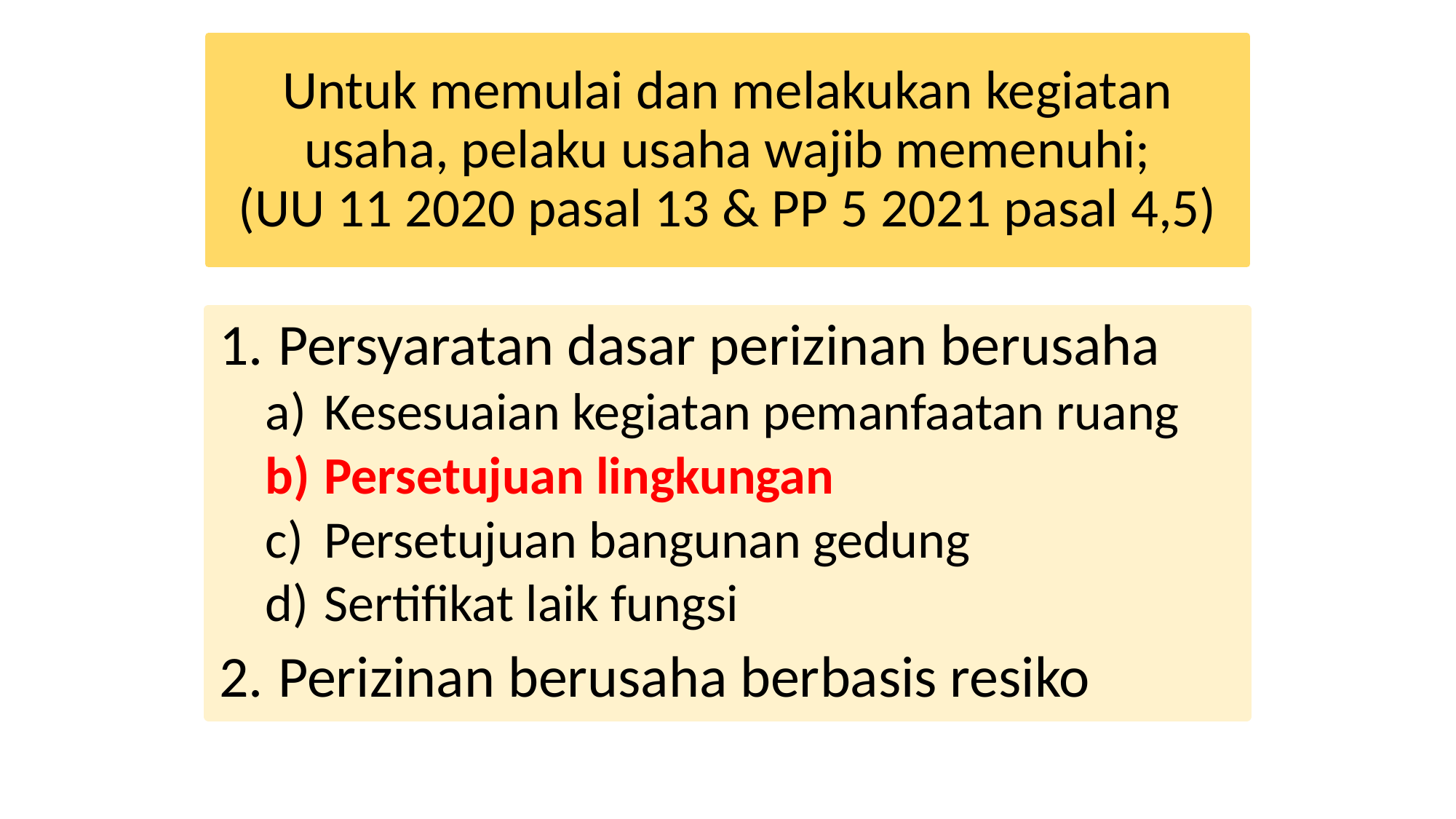

# Untuk memulai dan melakukan kegiatan usaha, pelaku usaha wajib memenuhi; (UU 11 2020 pasal 13 & PP 5 2021 pasal 4,5)
Persyaratan dasar perizinan berusaha
Kesesuaian kegiatan pemanfaatan ruang
Persetujuan lingkungan
Persetujuan bangunan gedung
Sertifikat laik fungsi
Perizinan berusaha berbasis resiko